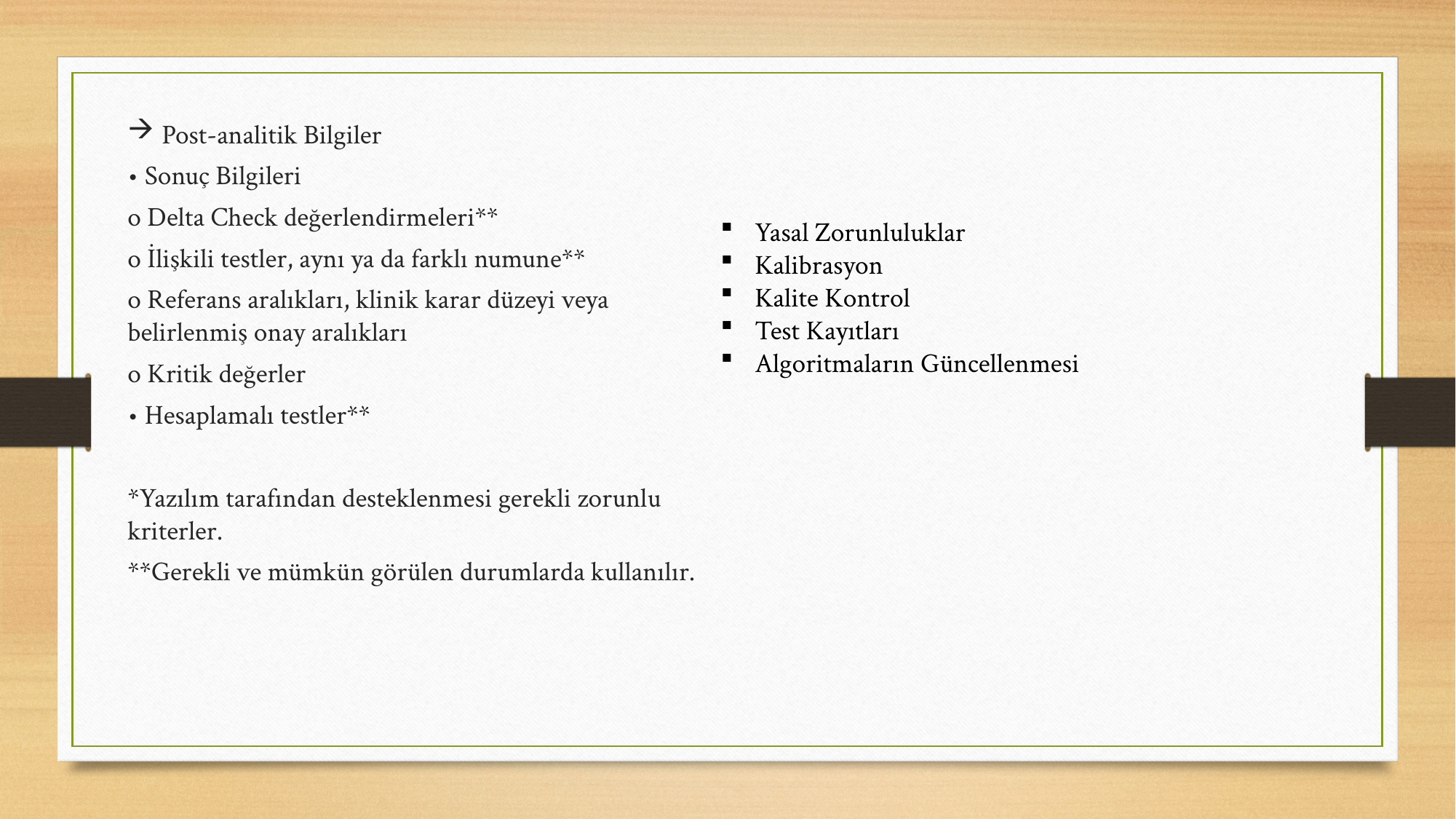

Post-analitik Bilgiler
• Sonuç Bilgileri
o Delta Check değerlendirmeleri**
o İlişkili testler, aynı ya da farklı numune**
o Referans aralıkları, klinik karar düzeyi veya belirlenmiş onay aralıkları
o Kritik değerler
• Hesaplamalı testler**

*Yazılım tarafından desteklenmesi gerekli zorunlu kriterler.
**Gerekli ve mümkün görülen durumlarda kullanılır.

Yasal Zorunluluklar
Kalibrasyon
Kalite Kontrol
Test Kayıtları
Algoritmaların Güncellenmesi